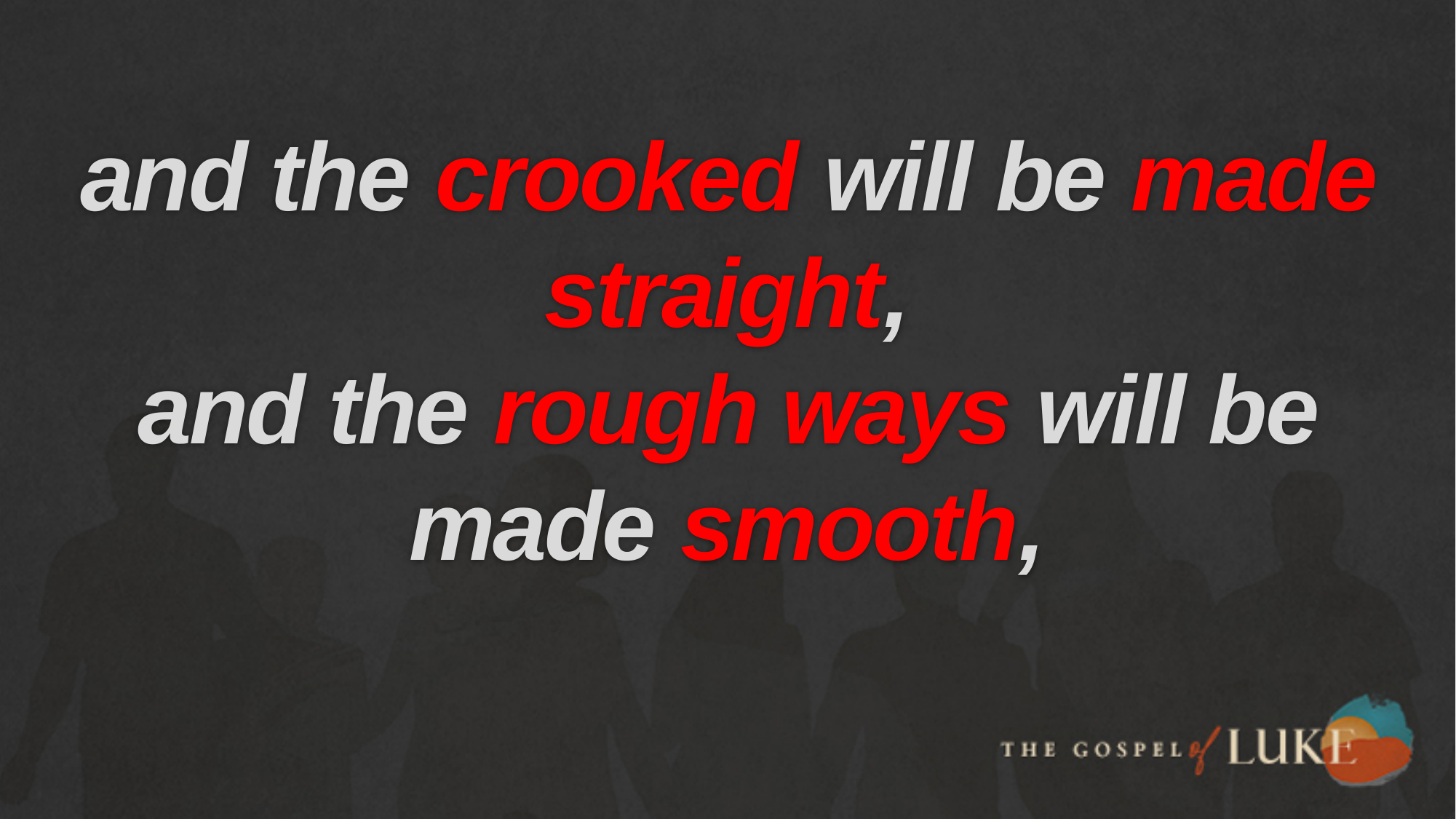

# and the crooked will be made straight, and the rough ways will be made smooth,